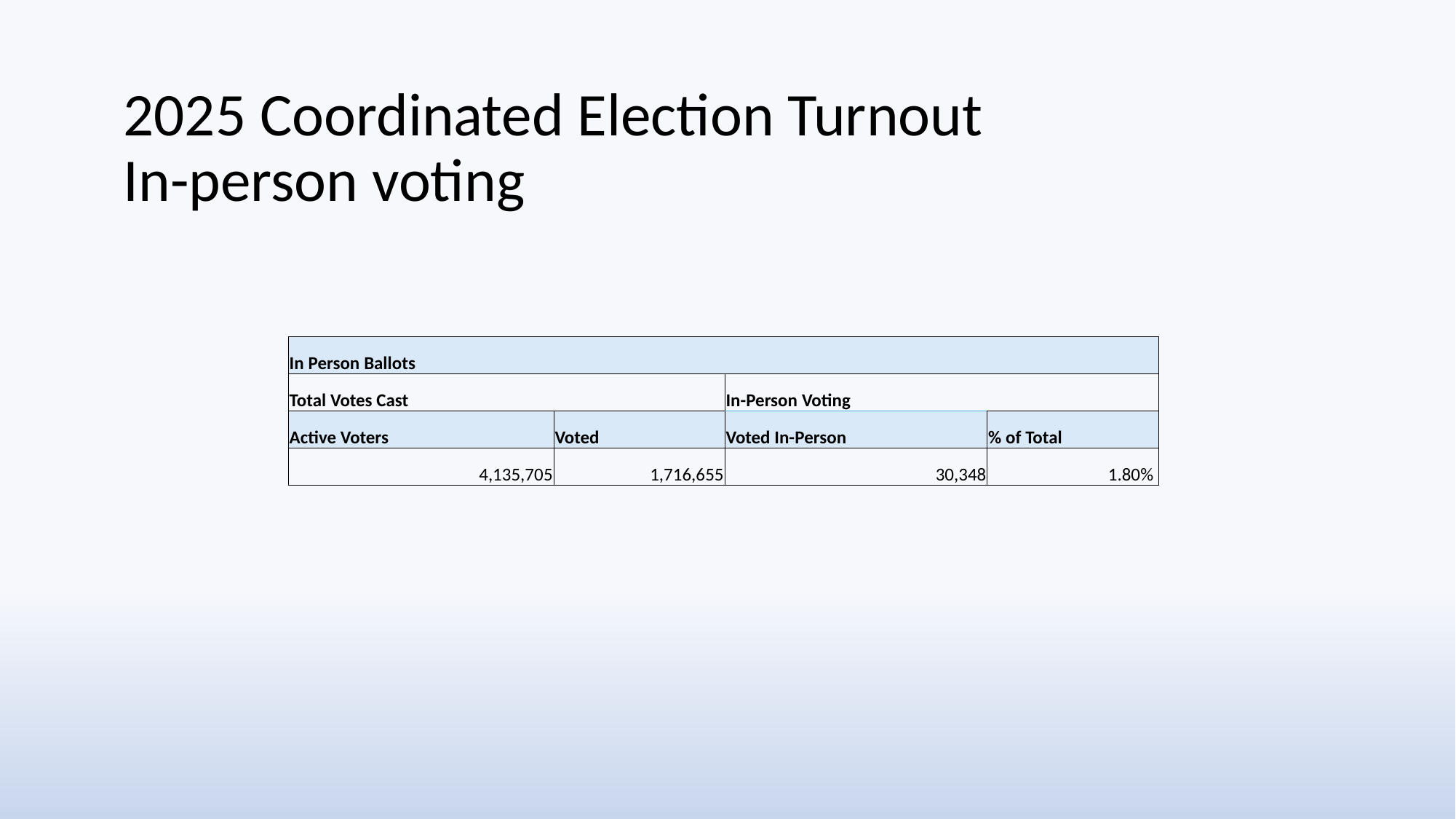

# 2025 Coordinated Election Turnout In-person voting
| In Person Ballots |  |  |  |
| --- | --- | --- | --- |
| Total Votes Cast |  | In-Person Voting |  |
| Active Voters | Voted | Voted In-Person | % of Total |
| 4,135,705 | 1,716,655 | 30,348 | 1.80% |